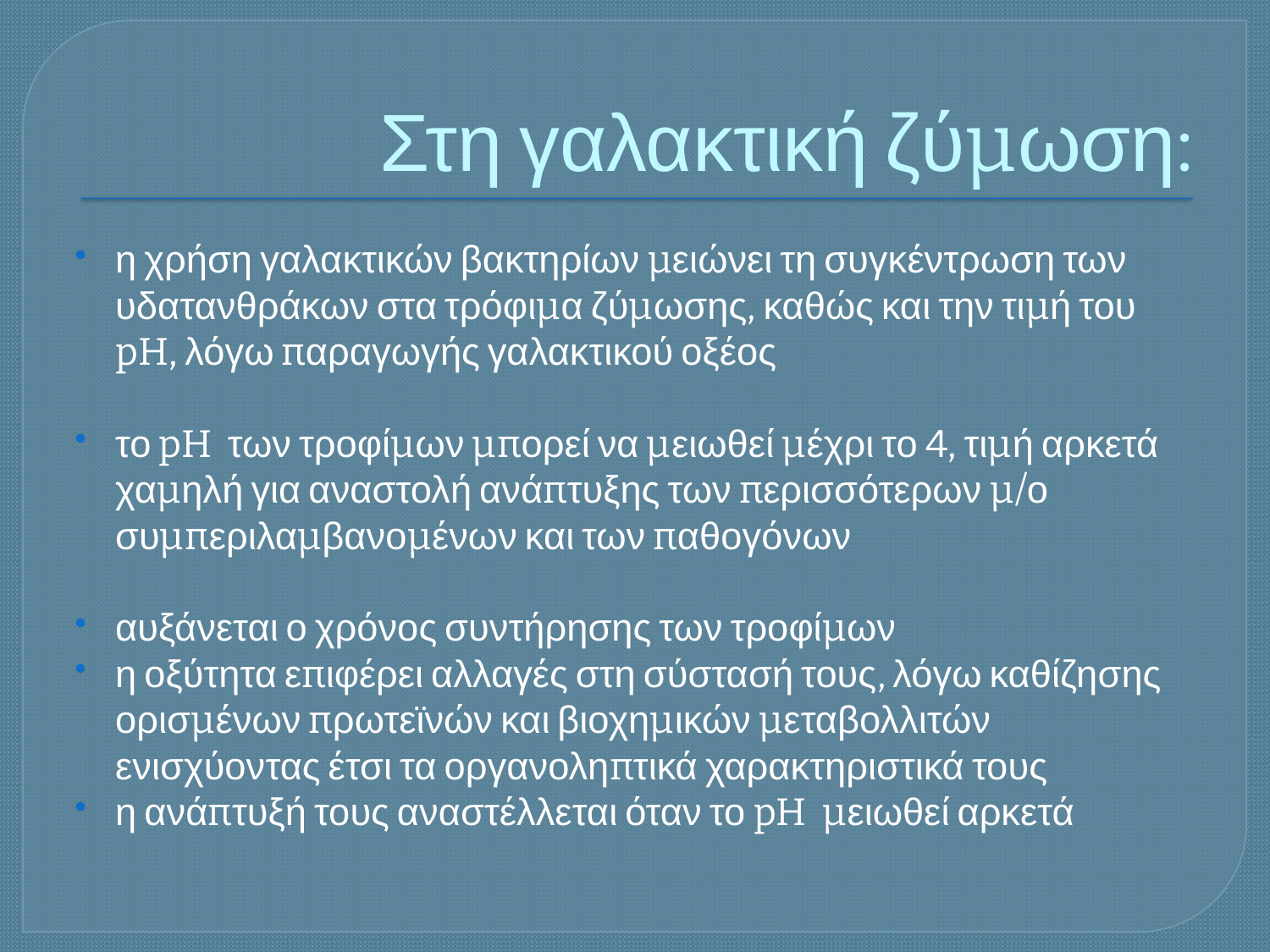

# Στη γαλακτική ζύμωση:
η χρήση γαλακτικών βακτηρίων μειώνει τη συγκέντρωση των υδατανθράκων στα τρόφιμα ζύμωσης, καθώς και την τιμή του pH, λόγω παραγωγής γαλακτικού οξέος

το pH  των τροφίμων μπορεί να μειωθεί μέχρι το 4, τιμή αρκετά χαμηλή για αναστολή ανάπτυξης των περισσότερων μ/ο συμπεριλαμβανομένων και των παθογόνων

αυξάνεται ο χρόνος συντήρησης των τροφίμων
η οξύτητα επιφέρει αλλαγές στη σύστασή τους, λόγω καθίζησης ορισμένων πρωτεϊνών και βιοχημικών μεταβολλιτών ενισχύοντας έτσι τα οργανοληπτικά χαρακτηριστικά τους
η ανάπτυξή τους αναστέλλεται όταν το pH  μειωθεί αρκετά